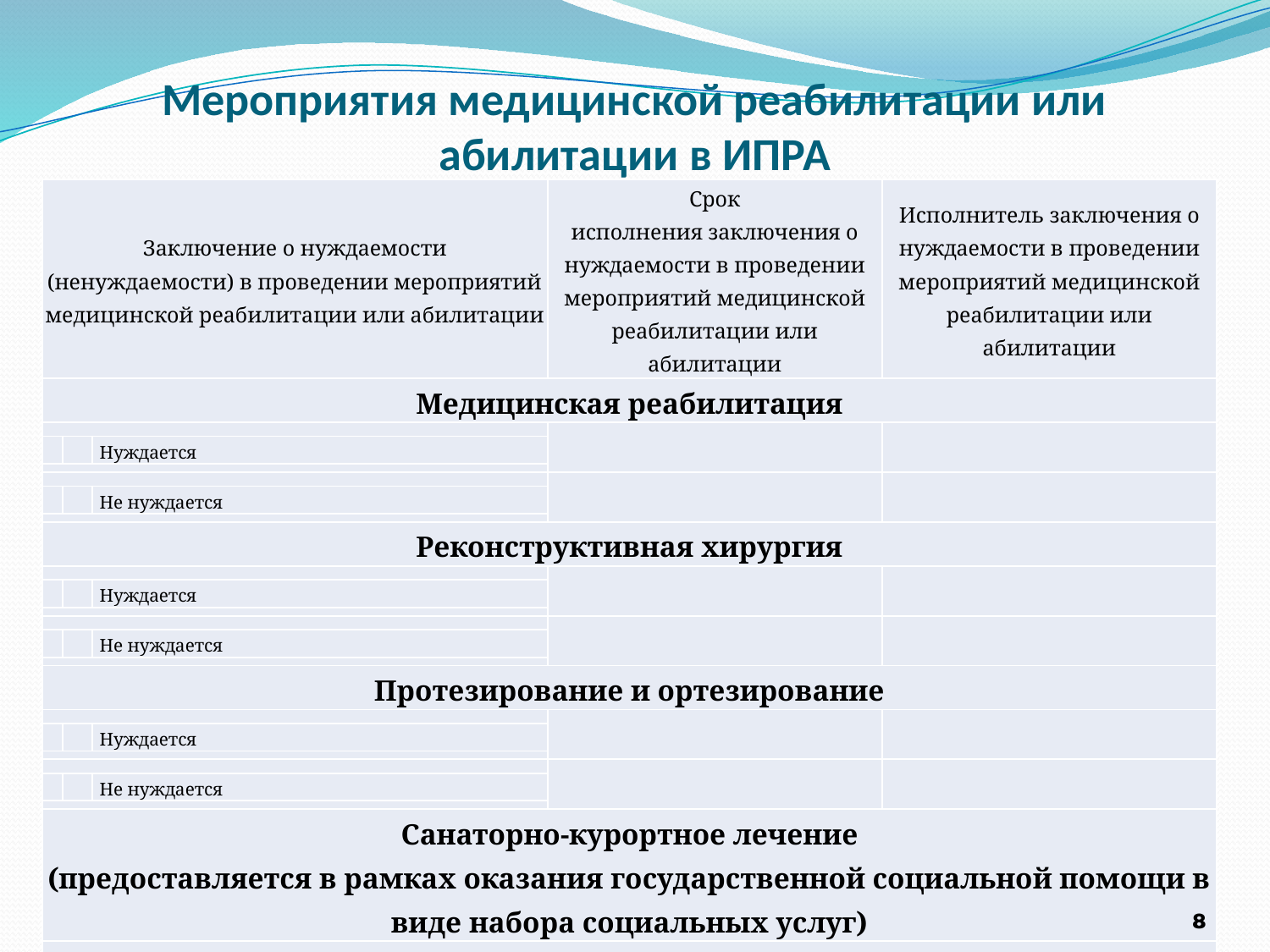

# Мероприятия медицинской реабилитации или абилитации в ИПРА
| Заключение о нуждаемости (ненуждаемости) в проведении мероприятий медицинской реабилитации или абилитации |  |  | Срок исполнения заключения о нуждаемости в проведении мероприятий медицинской реабилитации или абилитации | Исполнитель заключения о нуждаемости в проведении мероприятий медицинской реабилитации или абилитации |
| --- | --- | --- | --- | --- |
| Медицинская реабилитация |  |  |  |  |
|  |  |  |  |  |
|  |  | Нуждается |  |  |
|  |  |  |  |  |
|  |  |  |  |  |
|  |  | Не нуждается |  |  |
|  |  |  |  |  |
| Реконструктивная хирургия |  |  |  |  |
|  |  |  |  |  |
|  |  | Нуждается |  |  |
|  |  |  |  |  |
|  |  |  |  |  |
|  |  | Не нуждается |  |  |
|  |  |  |  |  |
| Протезирование и ортезирование |  |  |  |  |
|  |  |  |  |  |
|  |  | Нуждается |  |  |
|  |  |  |  |  |
|  |  |  |  |  |
|  |  | Не нуждается |  |  |
|  |  |  |  |  |
| Санаторно-курортное лечение (предоставляется в рамках оказания государственной социальной помощи в виде набора социальных услуг) |  |  |  |  |
|  |  |  |  |  |
|  |  | Нуждается |  |  |
|  |  |  |  |  |
|  |  |  |  |  |
|  |  | Не нуждается |  |  |
8